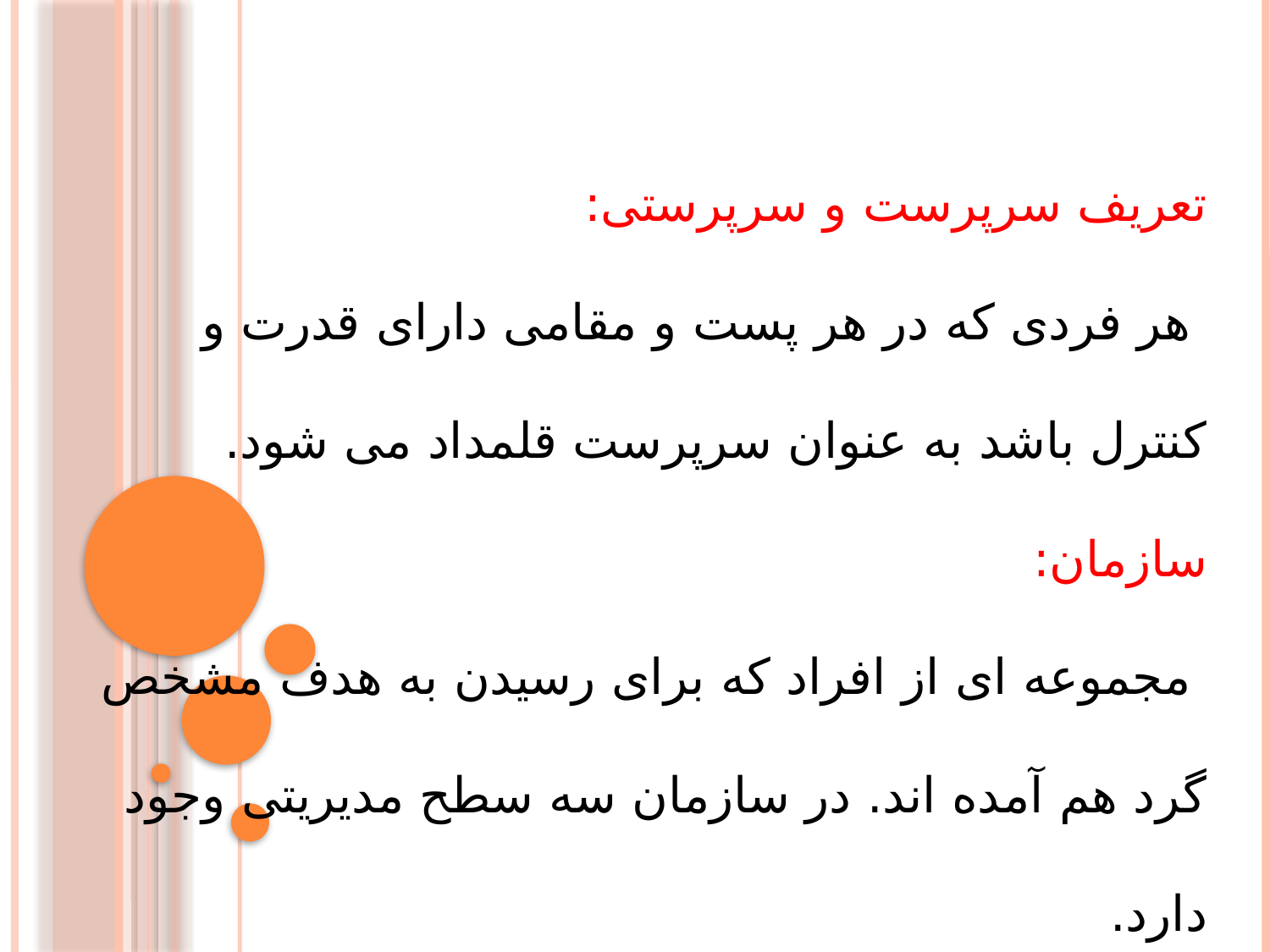

تعریف سرپرست و سرپرستی:
 هر فردی که در هر پست و مقامی دارای قدرت و کنترل باشد به عنوان سرپرست قلمداد می شود.
سازمان:
 مجموعه ای از افراد که برای رسیدن به هدف مشخص گرد هم آمده اند. در سازمان سه سطح مدیریتی وجود دارد.